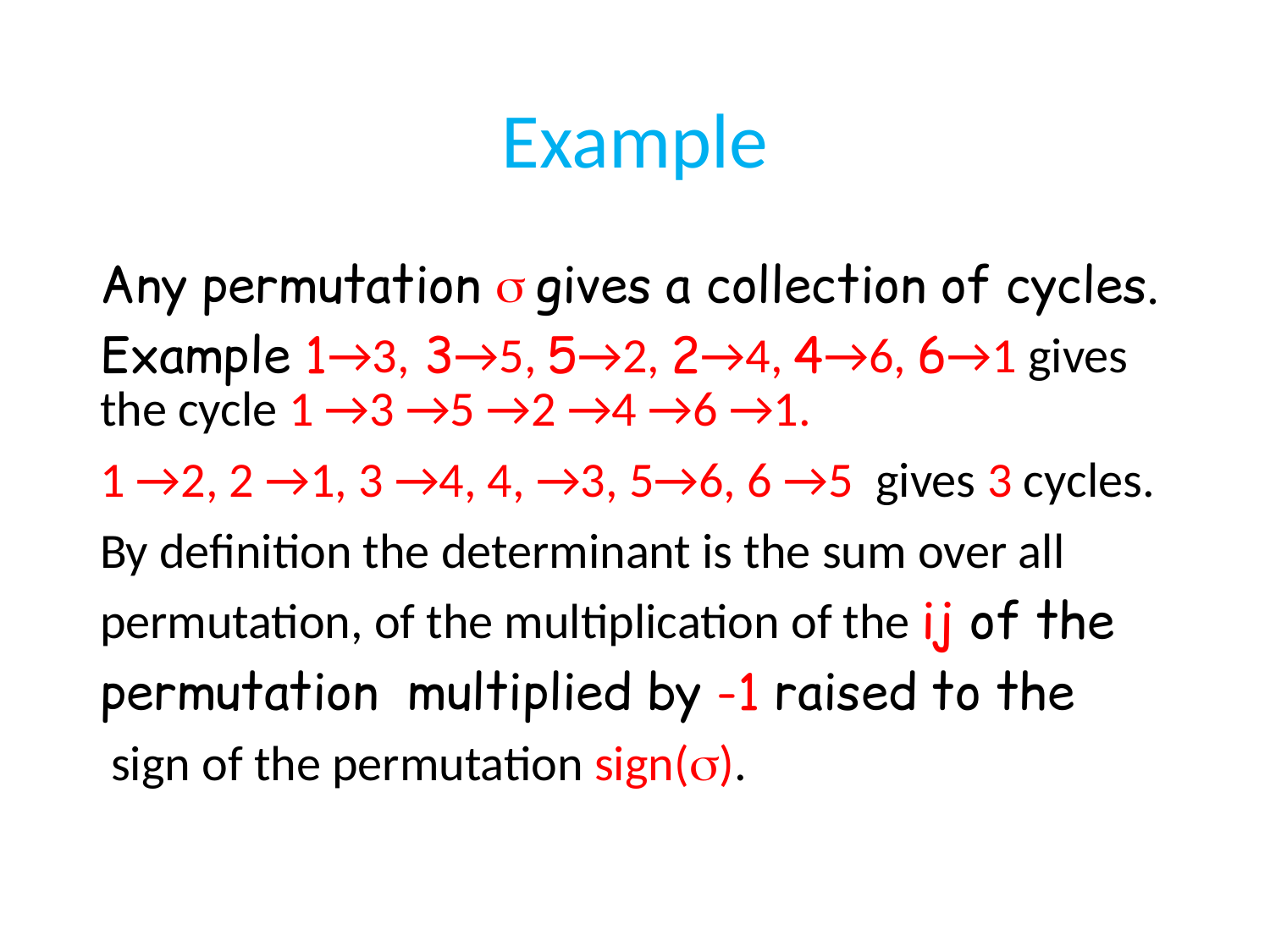

# Example
Any permutation σ gives a collection of cycles.
Example 1→3, 3→5, 5→2, 2→4, 4→6, 6→1 gives the cycle 1 →3 →5 →2 →4 →6 →1.
1 →2, 2 →1, 3 →4, 4, →3, 5→6, 6 →5  gives 3 cycles.
By definition the determinant is the sum over all
permutation, of the multiplication of the ij of the
permutation  multiplied by -1 raised to the
 sign of the permutation sign(σ).